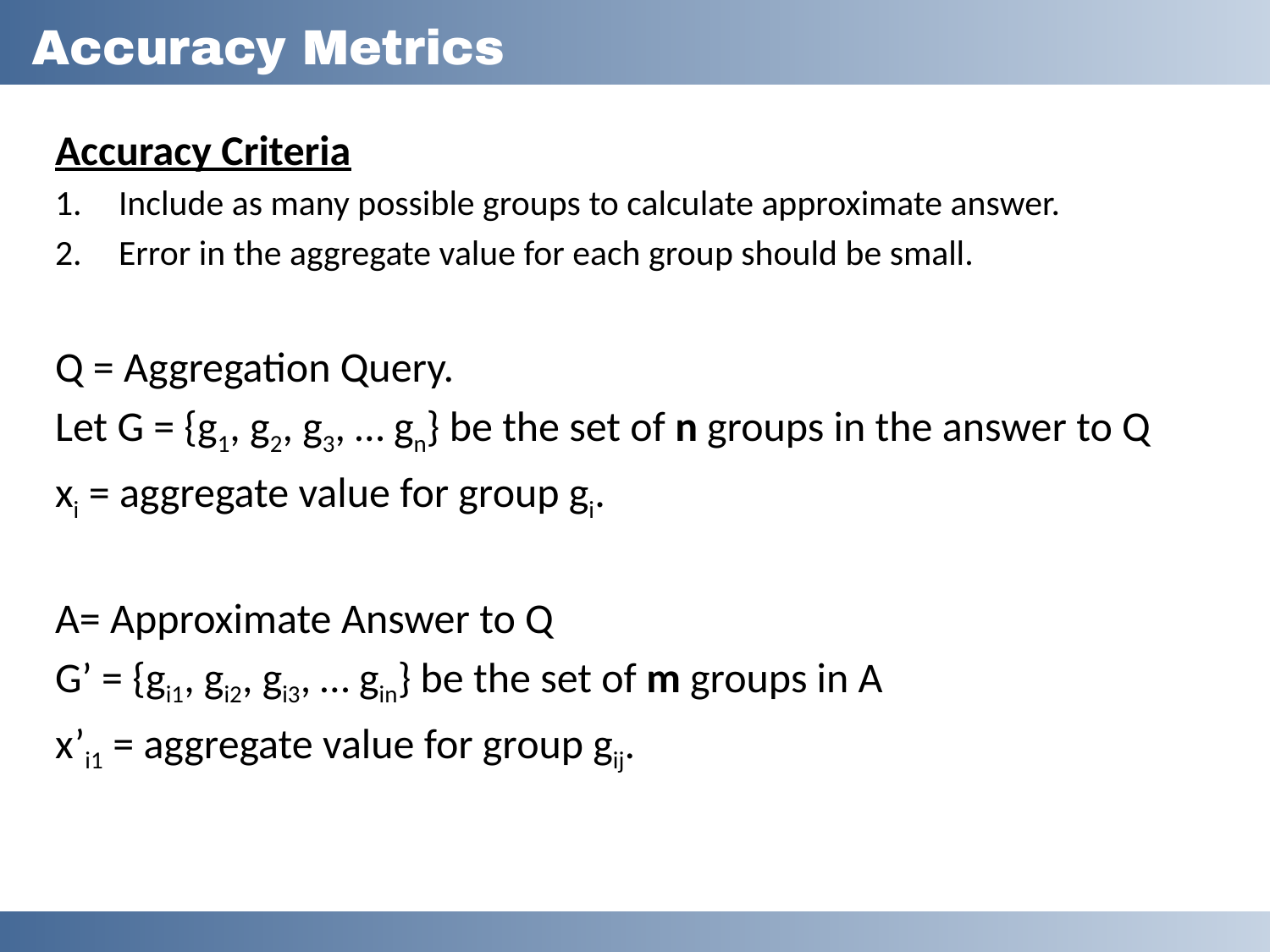

# Accuracy Metrics
Accuracy Criteria
Include as many possible groups to calculate approximate answer.
Error in the aggregate value for each group should be small.

Q = Aggregation Query.
Let G = {g1, g2, g3, … gn} be the set of n groups in the answer to Q
xi = aggregate value for group gi.

A= Approximate Answer to Q
G’ = {gi1, gi2, gi3, … gin} be the set of m groups in A
x’i1 = aggregate value for group gij.